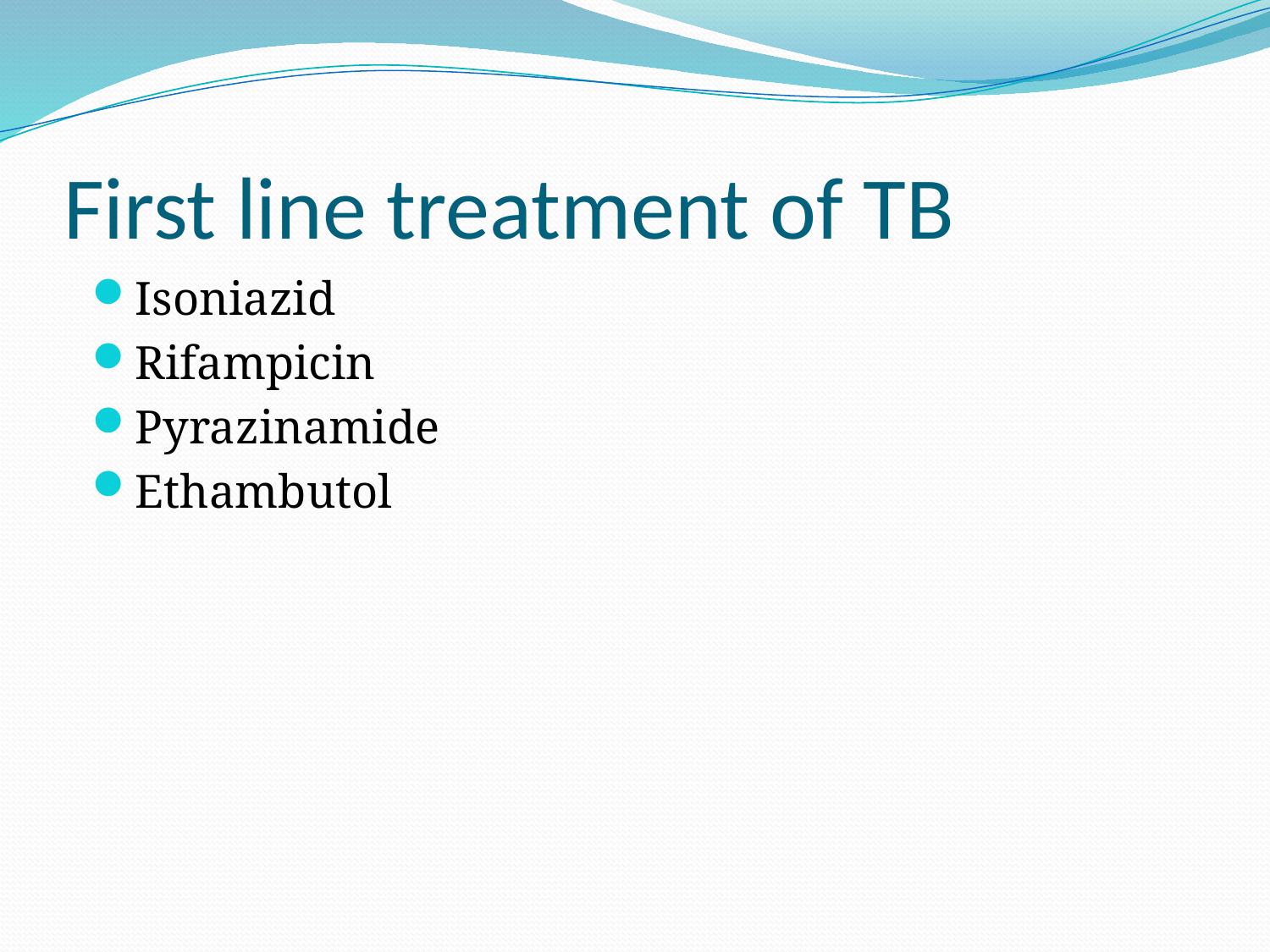

# First line treatment of TB
Isoniazid
Rifampicin
Pyrazinamide
Ethambutol